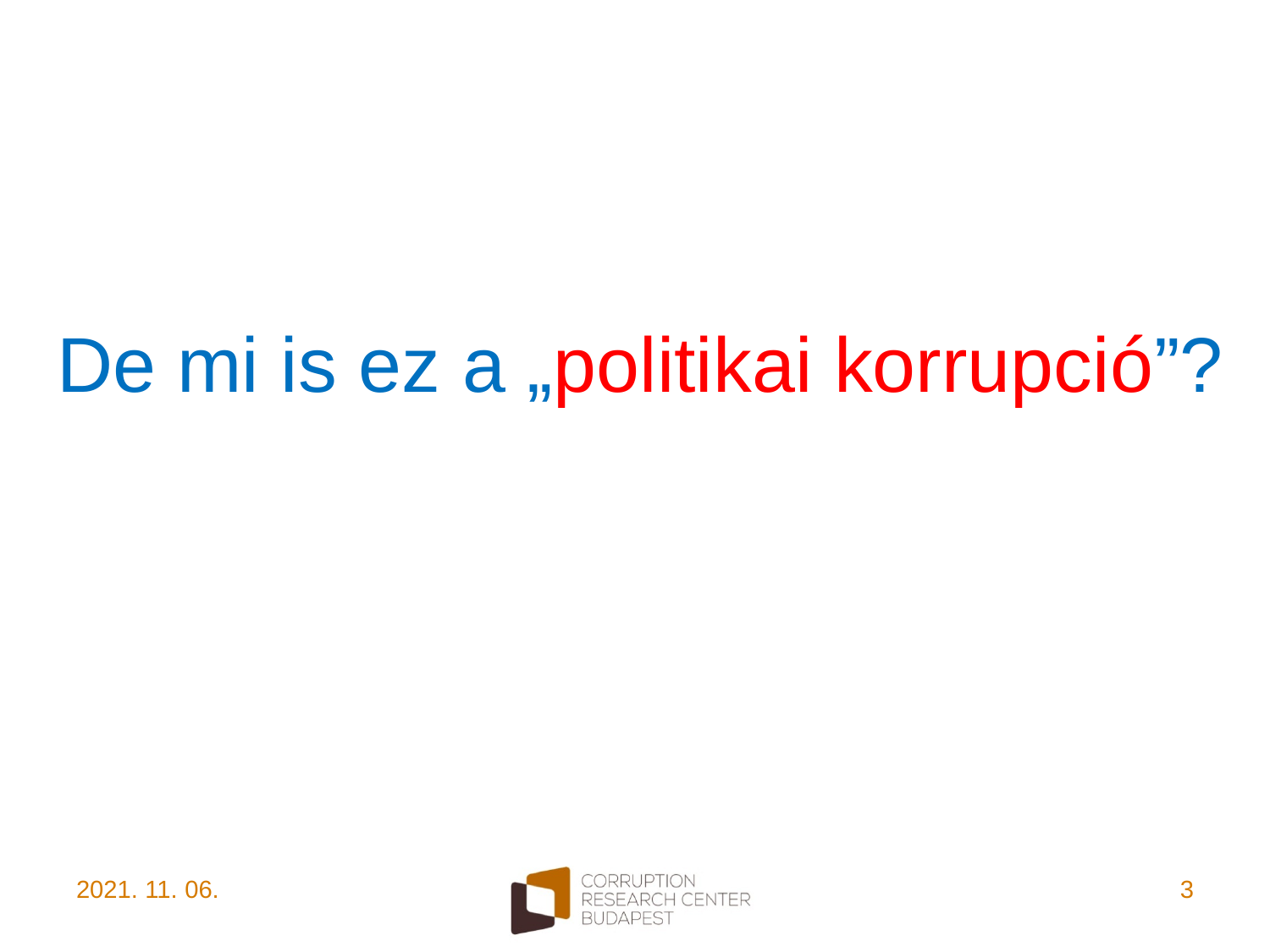

# De mi is ez a „politikai korrupció”?
2021. 11. 06.
3